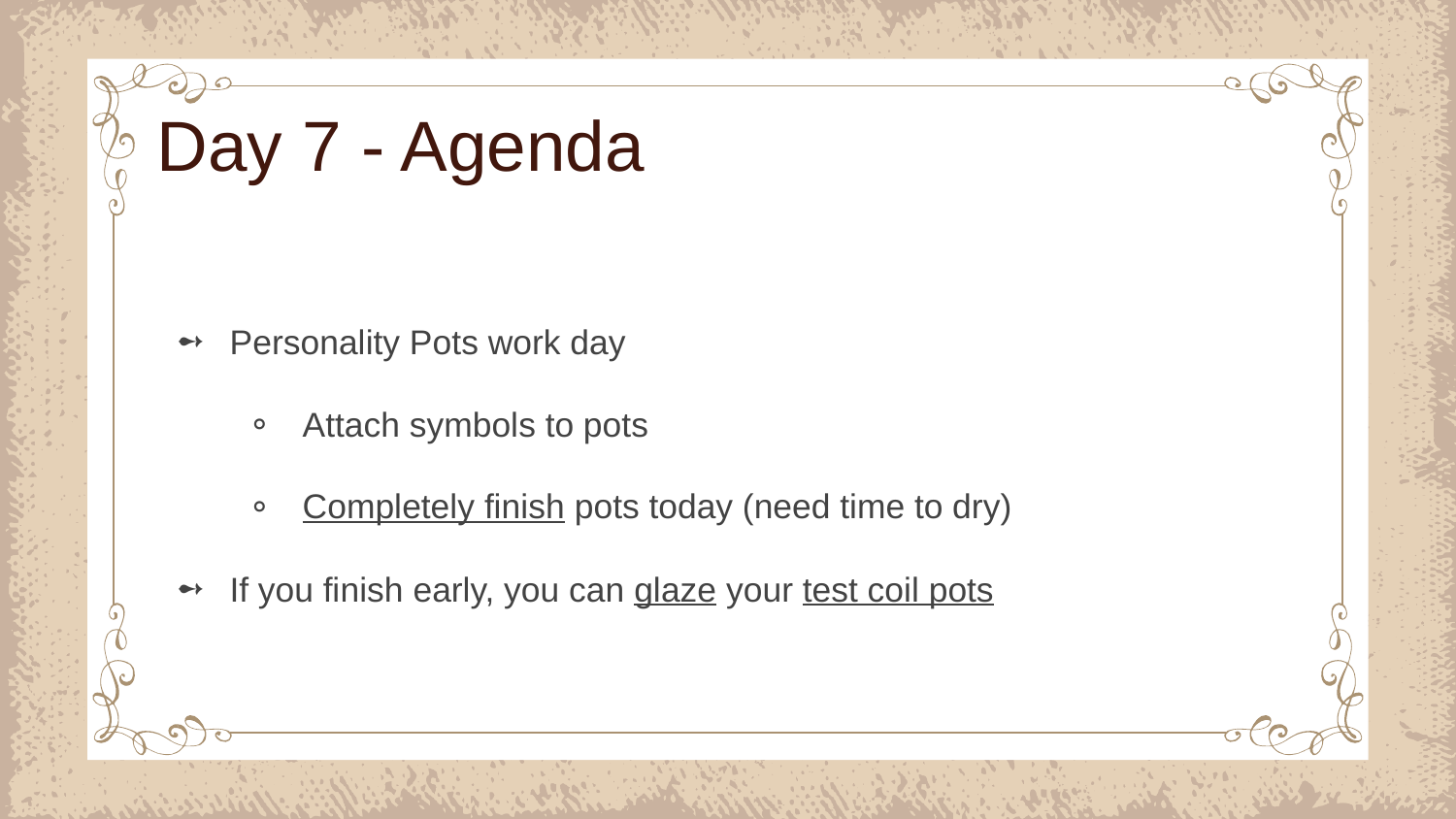

# Day 7 - Agenda
Personality Pots work day
Attach symbols to pots
Completely finish pots today (need time to dry)
If you finish early, you can glaze your test coil pots